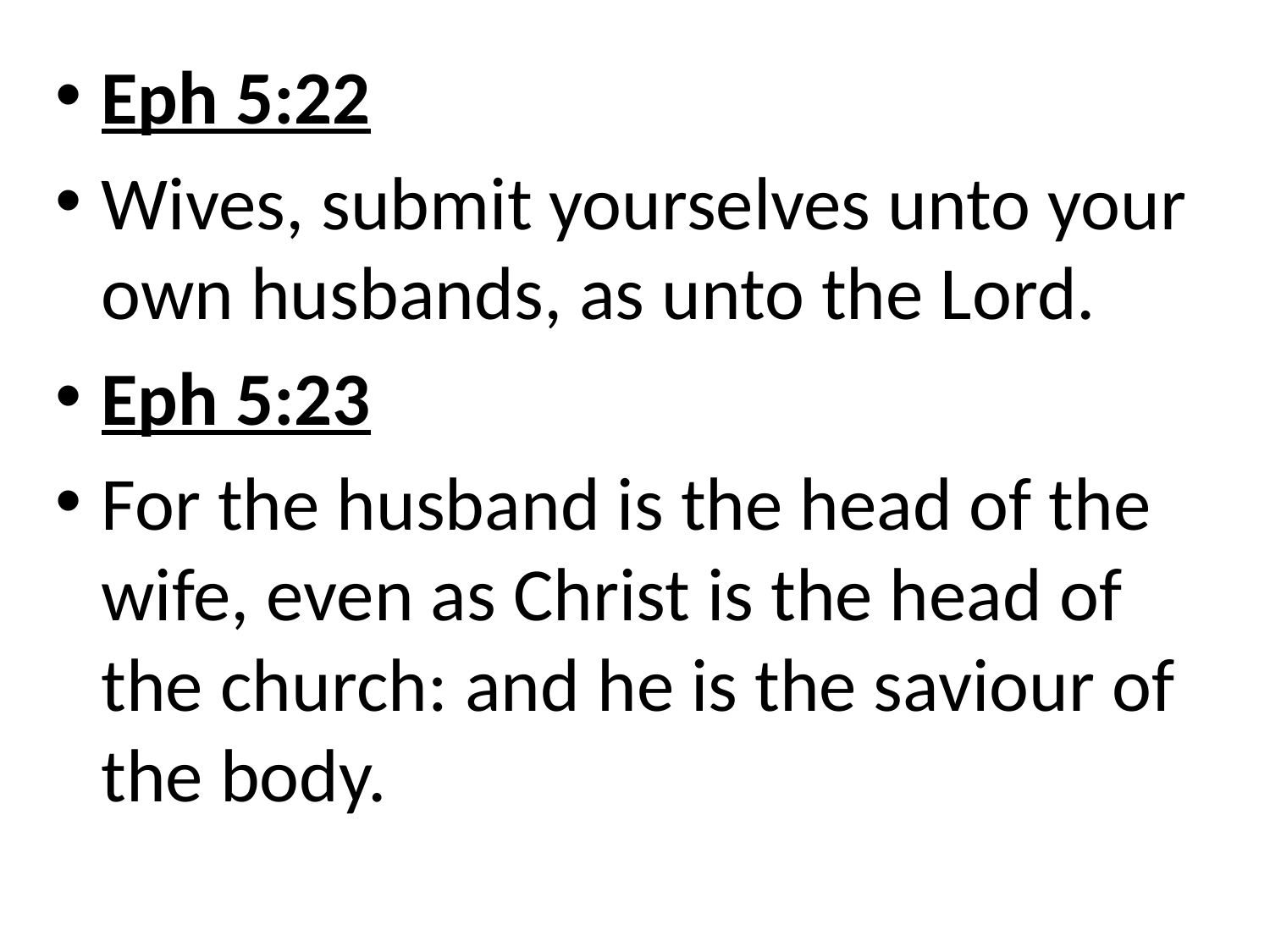

Eph 5:22
Wives, submit yourselves unto your own husbands, as unto the Lord.
Eph 5:23
For the husband is the head of the wife, even as Christ is the head of the church: and he is the saviour of the body.